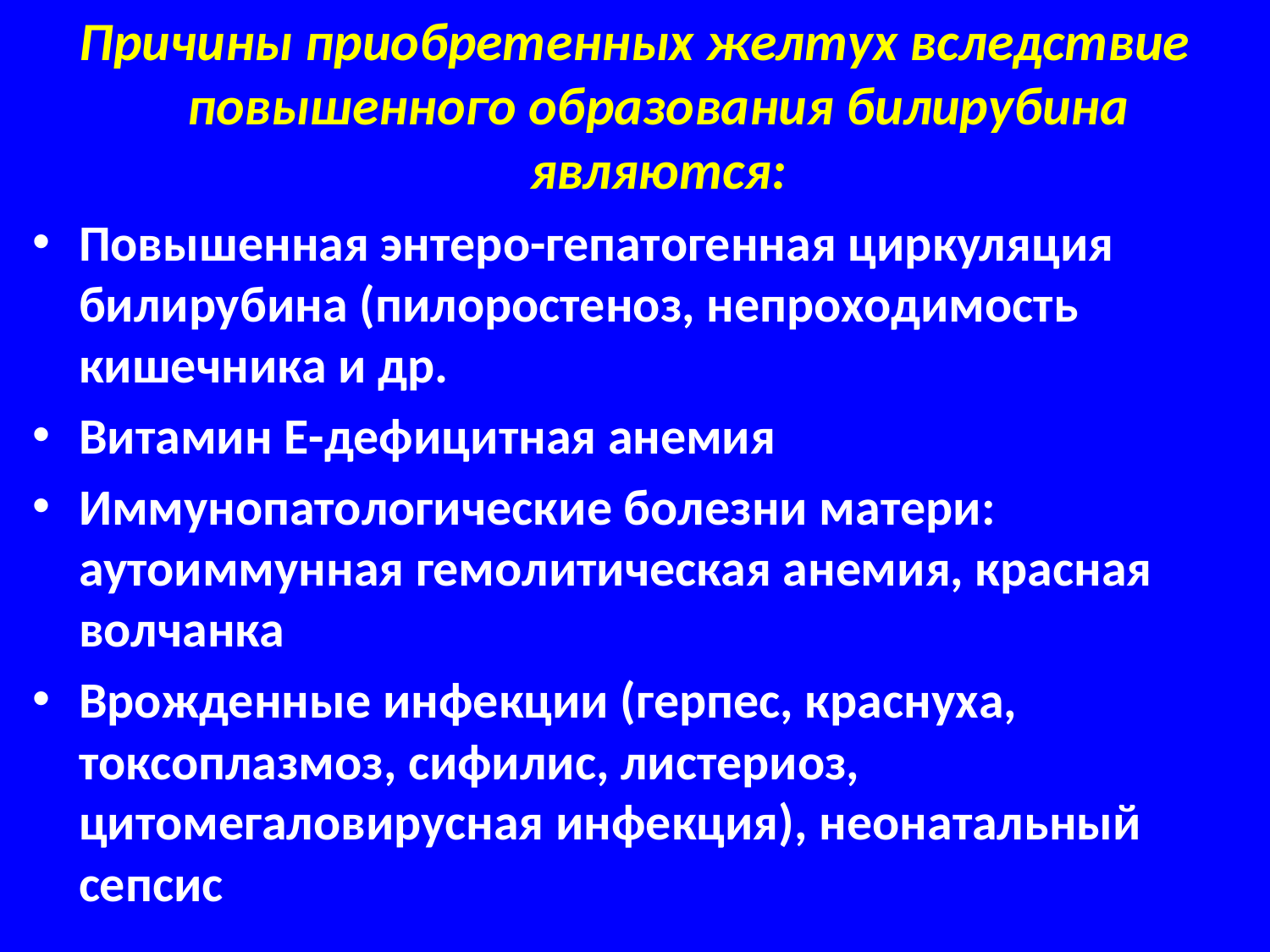

Причины приобретенных желтух вследствие повышенного образования билирубина являются:
Повышенная энтеро-гепатогенная циркуляция билирубина (пилоростеноз, непроходимость кишечника и др.
Витамин Е-дефицитная анемия
Иммунопатологические болезни матери: аутоиммунная гемолитическая анемия, красная волчанка
Врожденные инфекции (герпес, краснуха, токсоплазмоз, сифилис, листериоз, цитомегаловирусная инфекция), неонатальный сепсис